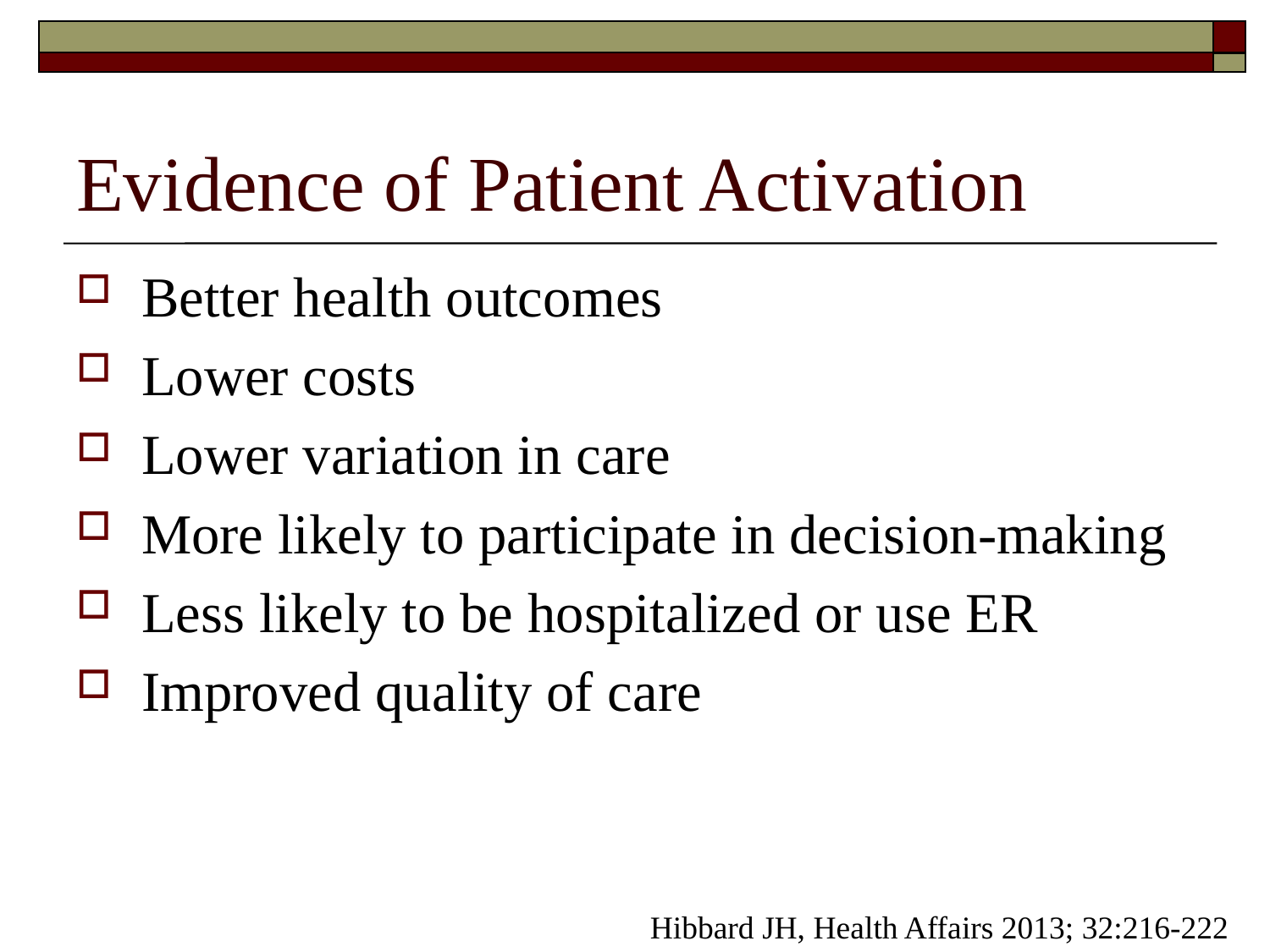

# Evidence of Patient Activation
Better health outcomes
Lower costs
Lower variation in care
More likely to participate in decision-making
Less likely to be hospitalized or use ER
Improved quality of care

Hibbard JH, Health Affairs 2013; 32:216-222